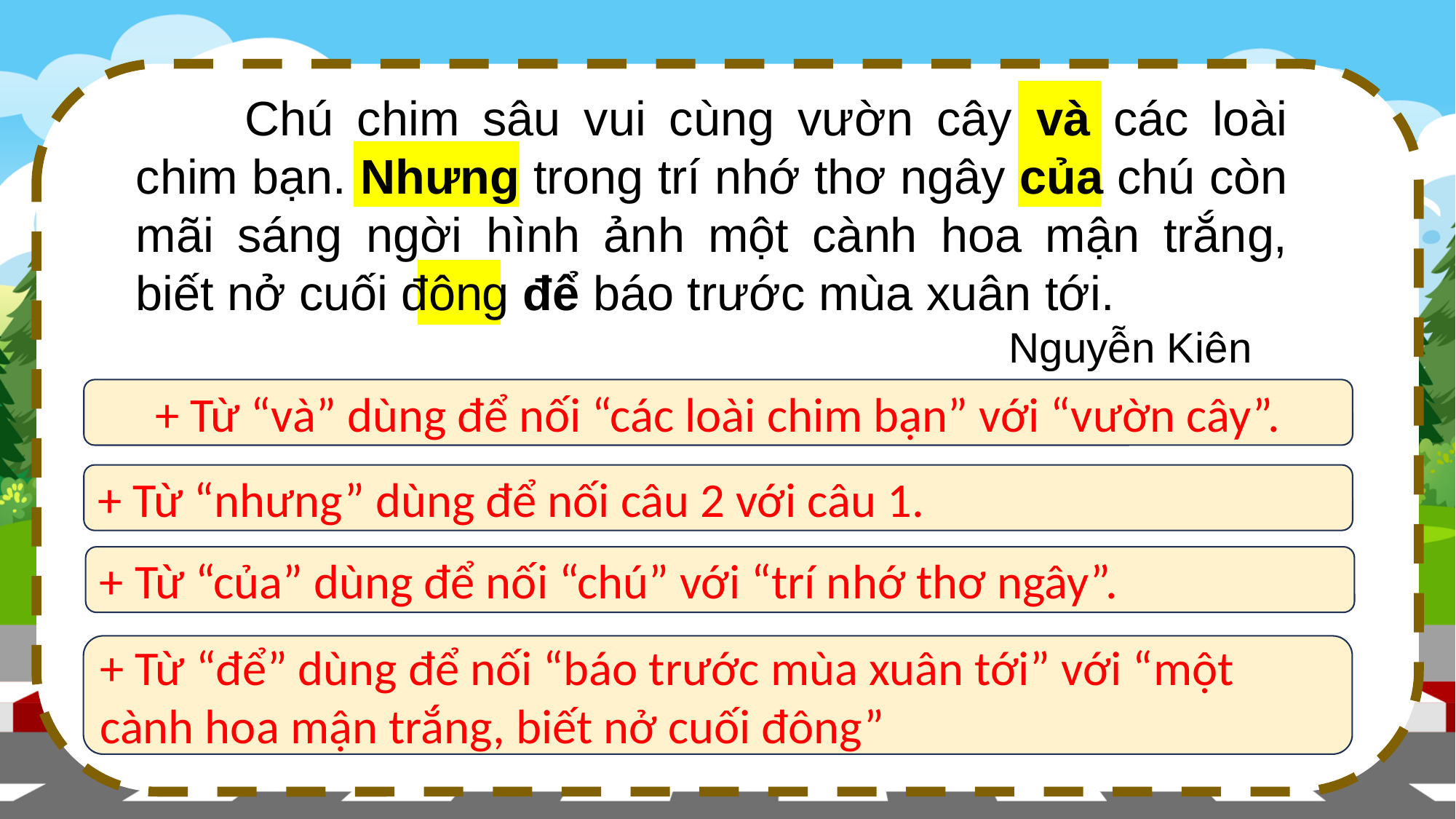

Chú chim sâu vui cùng vườn cây và các loài chim bạn. Nhưng trong trí nhớ thơ ngây của chú còn mãi sáng ngời hình ảnh một cành hoa mận trắng, biết nở cuối đông để báo trước mùa xuân tới.
								Nguyễn Kiên

+ Từ “và” dùng để nối “các loài chim bạn” với “vườn cây”.
+ Từ “nhưng” dùng để nối câu 2 với câu 1.
+ Từ “của” dùng để nối “chú” với “trí nhớ thơ ngây”.
+ Từ “để” dùng để nối “báo trước mùa xuân tới” với “một cành hoa mận trắng, biết nở cuối đông”